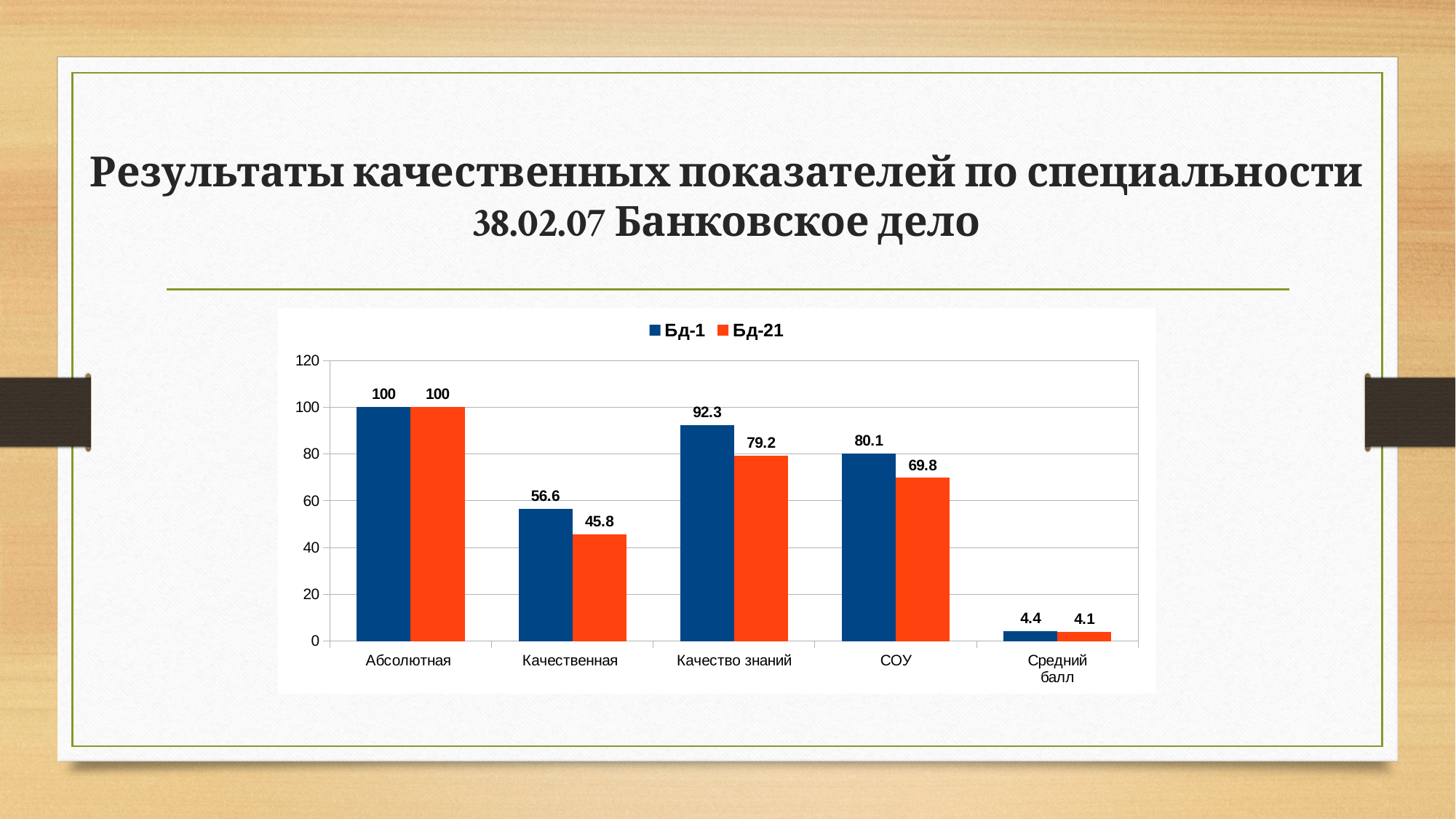

# Результаты качественных показателей по специальности 38.02.07 Банковское дело

### Chart

| Category | Бд-1 | Бд-21 |
|---|---|---|
| Абсолютная  | 100.0 | 100.0 |
| Качественная  | 56.6 | 45.8 |
| Качество знаний | 92.3 | 79.2 |
| СОУ | 80.1 | 69.8 |
| Средний
балл | 4.4 | 4.1 |